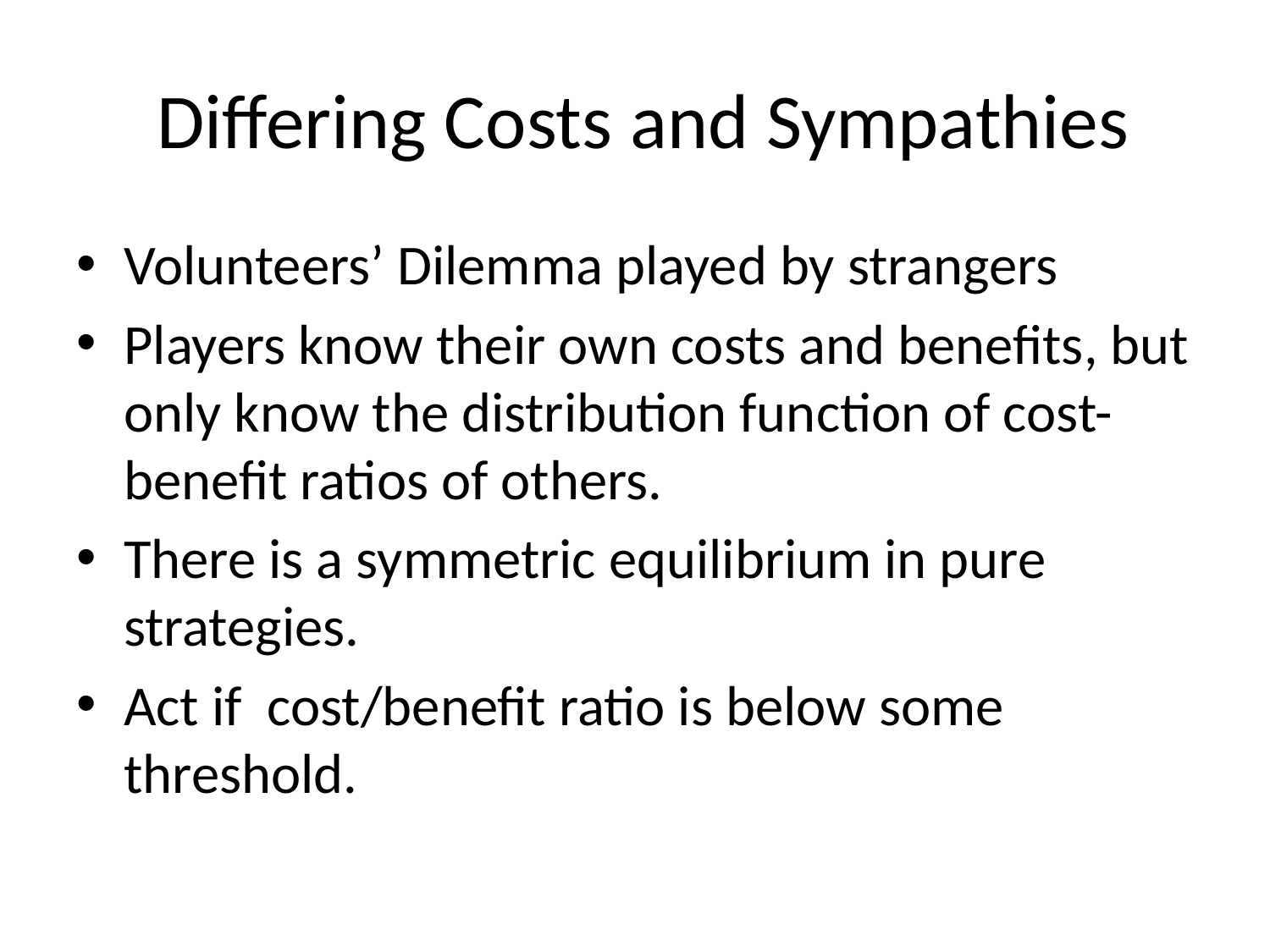

# Differing Costs and Sympathies
Volunteers’ Dilemma played by strangers
Players know their own costs and benefits, but only know the distribution function of cost-benefit ratios of others.
There is a symmetric equilibrium in pure strategies.
Act if  cost/benefit ratio is below some threshold.